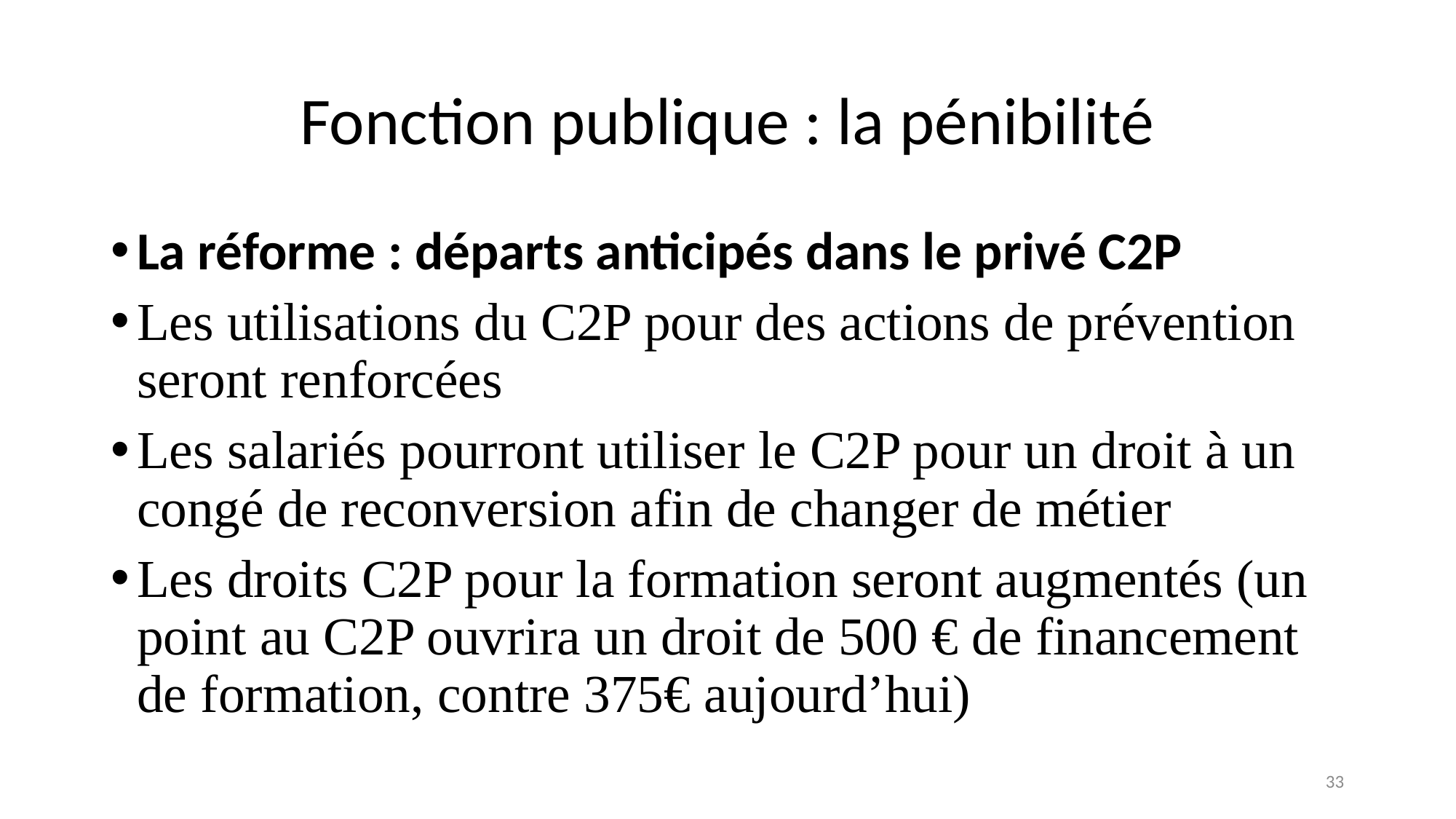

# Fonction publique : la pénibilité
La réforme : départs anticipés dans le privé C2P
Les utilisations du C2P pour des actions de prévention seront renforcées
Les salariés pourront utiliser le C2P pour un droit à un congé de reconversion afin de changer de métier
Les droits C2P pour la formation seront augmentés (un point au C2P ouvrira un droit de 500 € de financement de formation, contre 375€ aujourd’hui)
33